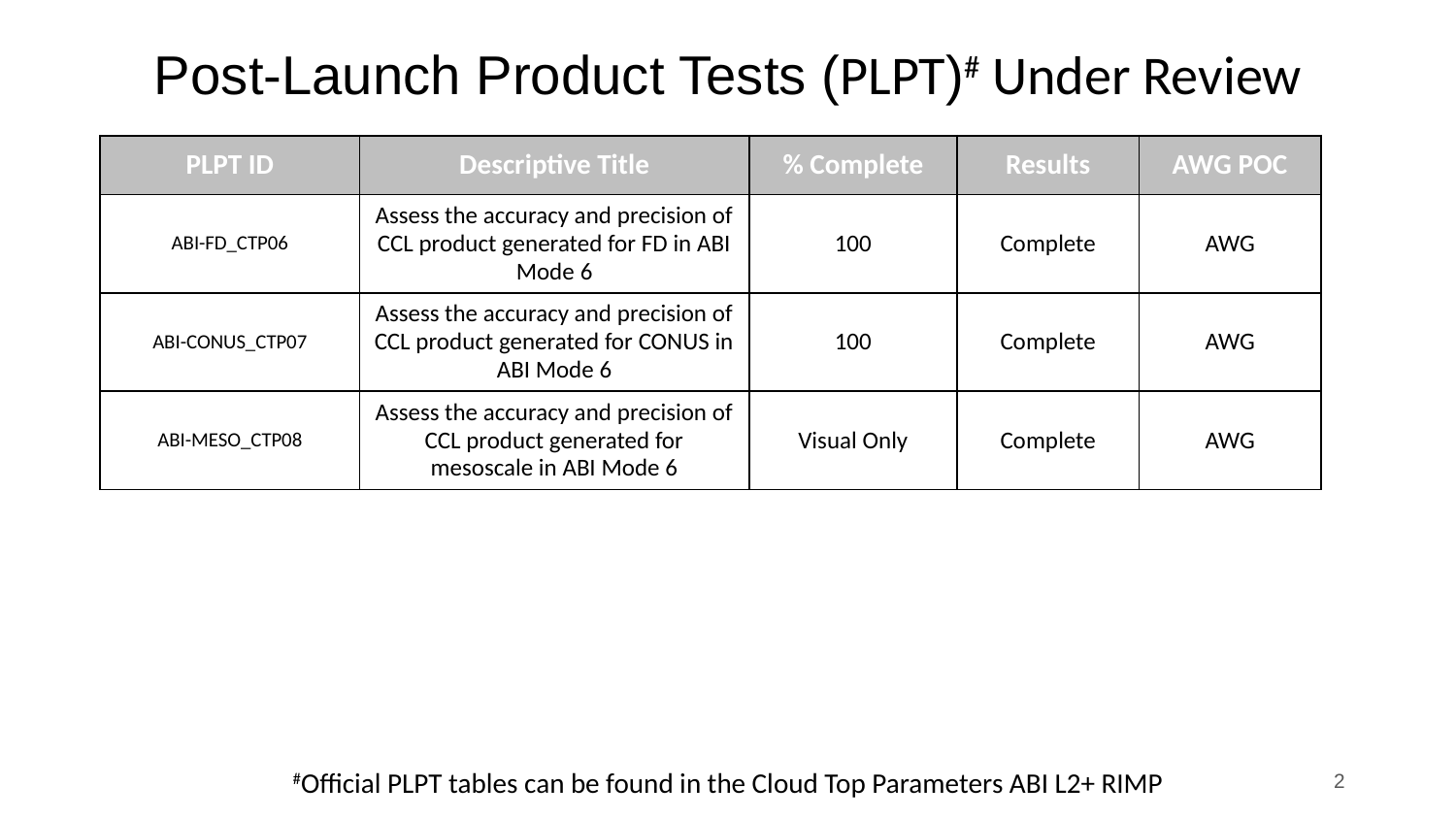

# Post-Launch Product Tests (PLPT)# Under Review
| PLPT ID | Descriptive Title | % Complete | Results | AWG POC |
| --- | --- | --- | --- | --- |
| ABI-FD\_CTP06 | Assess the accuracy and precision of CCL product generated for FD in ABI Mode 6 | 100 | Complete | AWG |
| ABI-CONUS\_CTP07 | Assess the accuracy and precision of CCL product generated for CONUS in ABI Mode 6 | 100 | Complete | AWG |
| ABI-MESO\_CTP08 | Assess the accuracy and precision of CCL product generated for mesoscale in ABI Mode 6 | Visual Only | Complete | AWG |
#Official PLPT tables can be found in the Cloud Top Parameters ABI L2+ RIMP
2